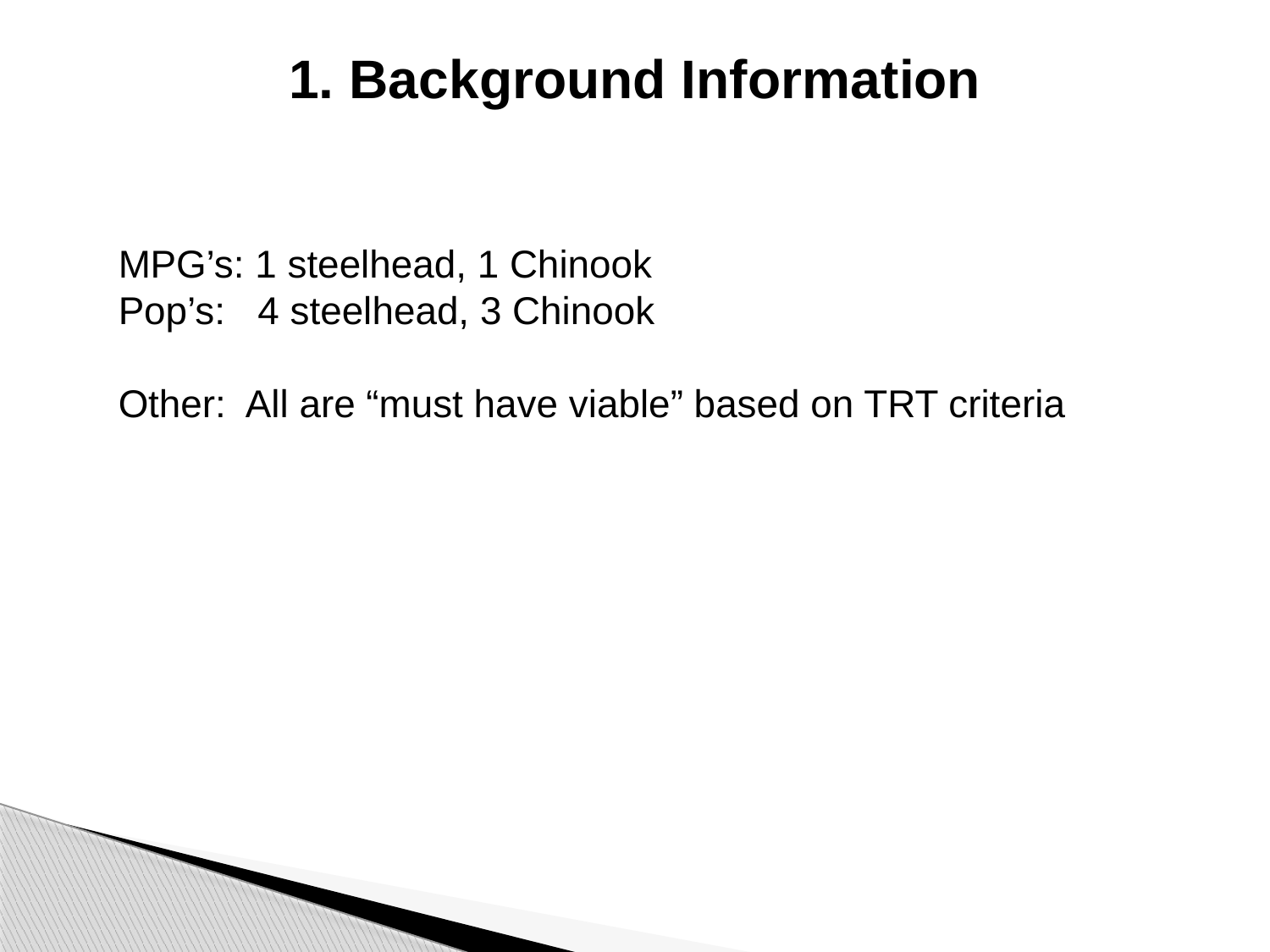

# 1. Background Information

MPG’s: 1 steelhead, 1 Chinook
Pop’s:   4 steelhead, 3 Chinook

Other:  All are “must have viable” based on TRT criteria